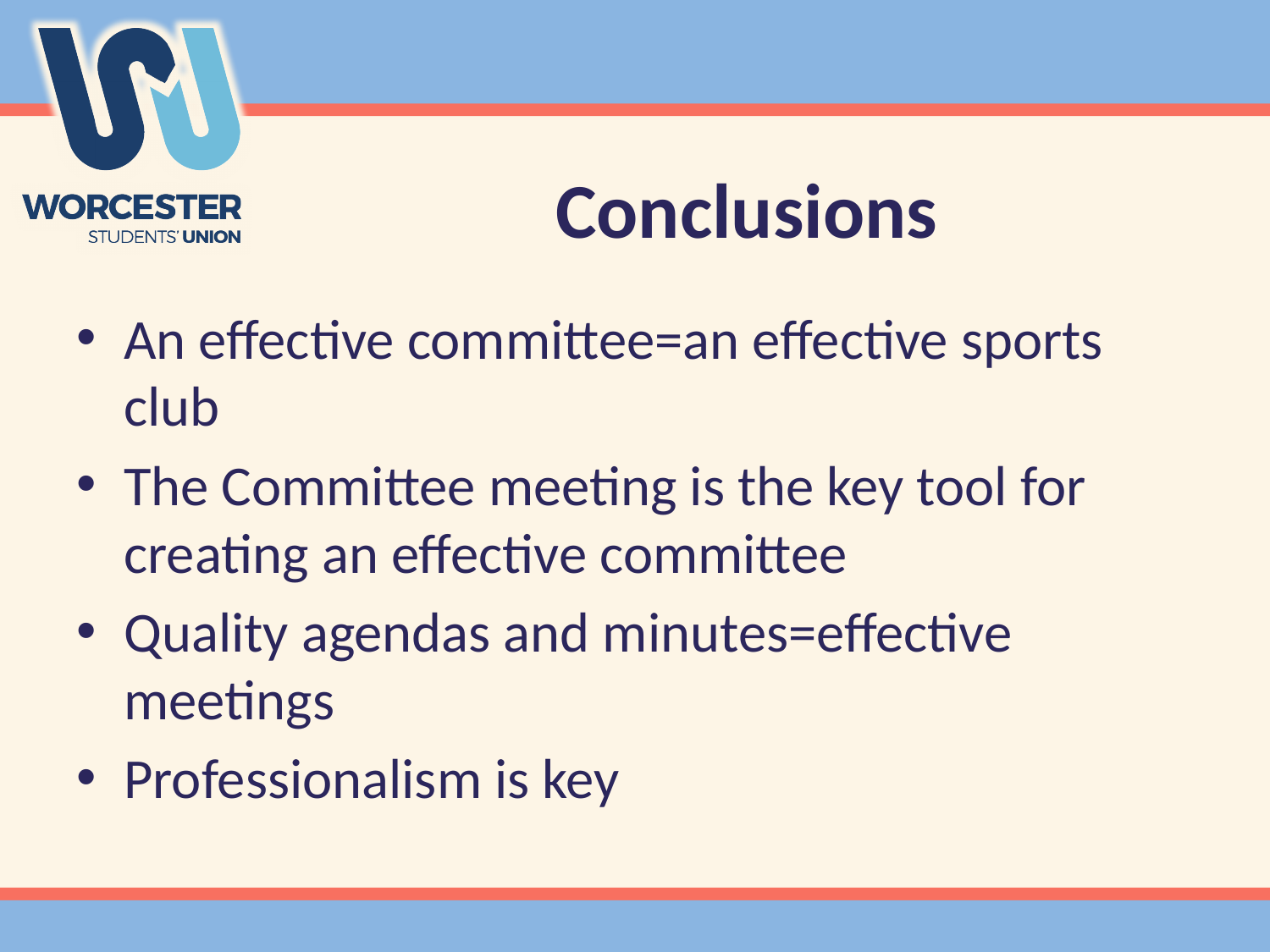

# Conclusions
An effective committee=an effective sports club
The Committee meeting is the key tool for creating an effective committee
Quality agendas and minutes=effective meetings
Professionalism is key